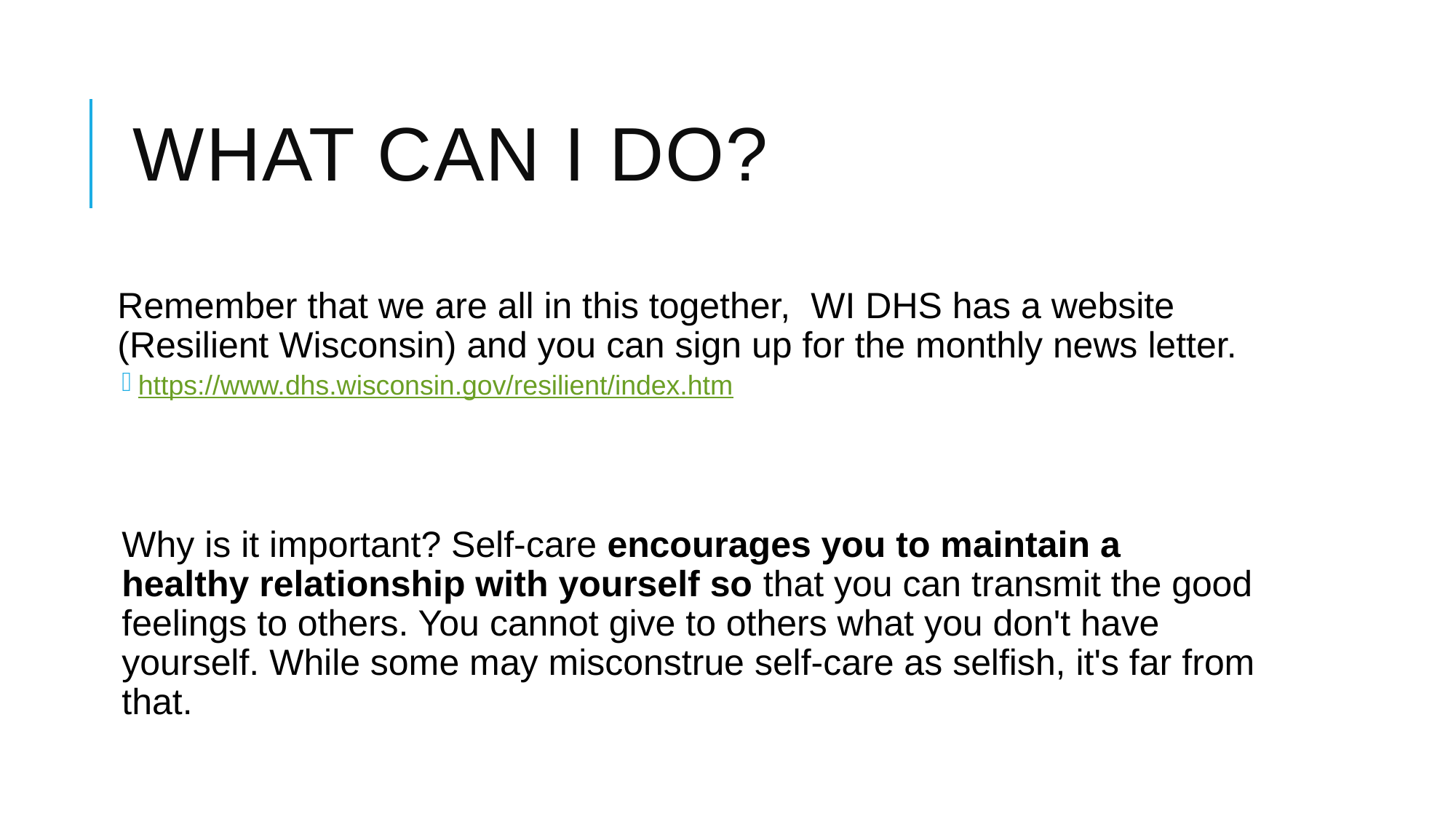

# What can I do?
Remember that we are all in this together,  WI DHS has a website (Resilient Wisconsin) and you can sign up for the monthly news letter.
https://www.dhs.wisconsin.gov/resilient/index.htm

Why is it important? Self-care encourages you to maintain a healthy relationship with yourself so that you can transmit the good feelings to others. You cannot give to others what you don't have yourself. While some may misconstrue self-care as selfish, it's far from that.